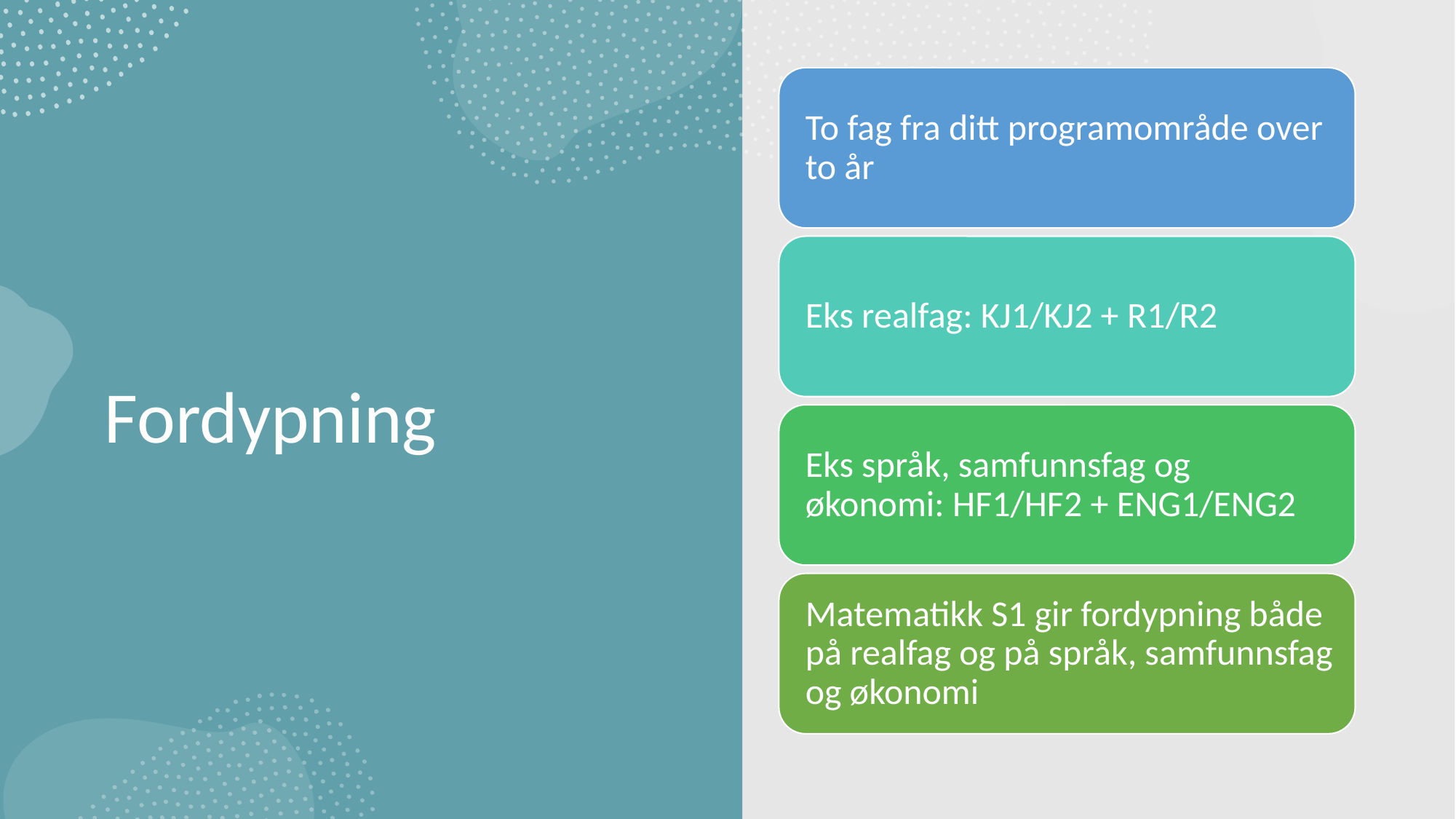

To fag fra ditt programområde over to år
Eks realfag: KJ1/KJ2 + R1/R2
Eks språk, samfunnsfag og økonomi: HF1/HF2 + ENG1/ENG2
Matematikk S1 gir fordypning både på realfag og på språk, samfunnsfag og økonomi
# Fordypning